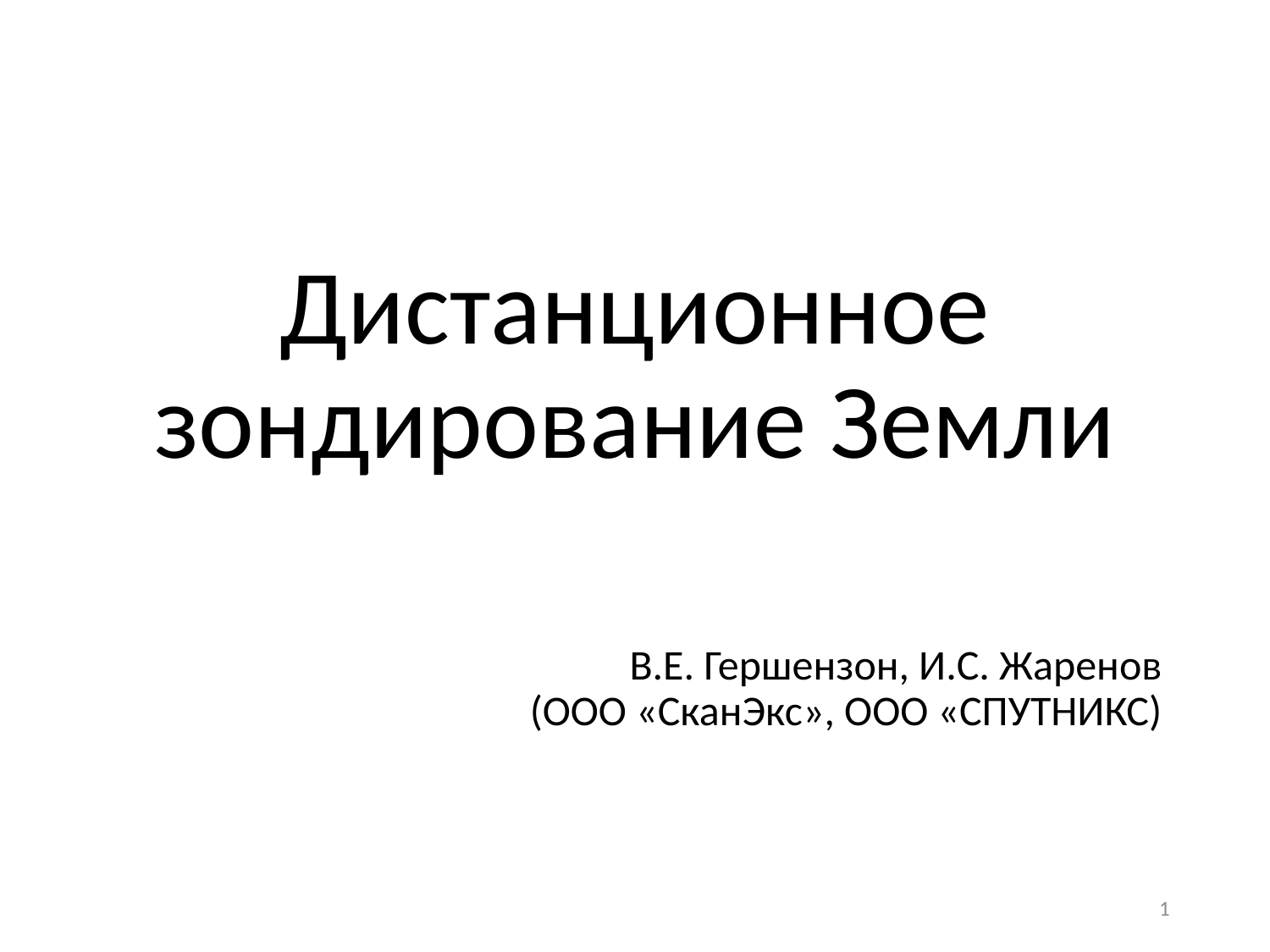

# Дистанционное зондирование Земли
В.Е. Гершензон, И.С. Жаренов (ООО «СканЭкс», ООО «СПУТНИКС)
1